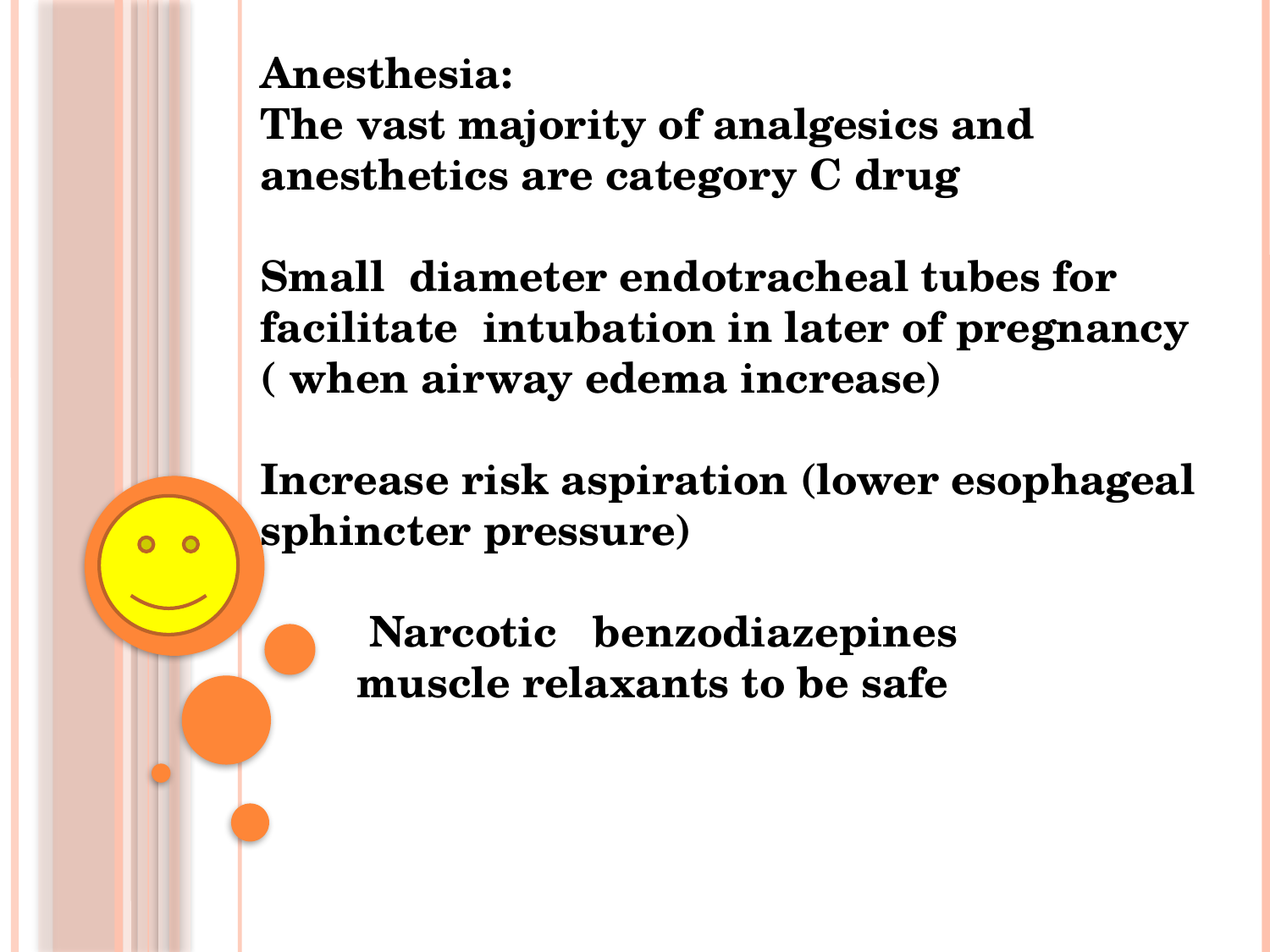

Anesthesia:
The vast majority of analgesics and anesthetics are category C drug

Small  diameter endotracheal tubes for facilitate  intubation in later of pregnancy
( when airway edema increase)

Increase risk aspiration (lower esophageal sphincter pressure)

         Narcotic   benzodiazepines
        muscle relaxants to be safe